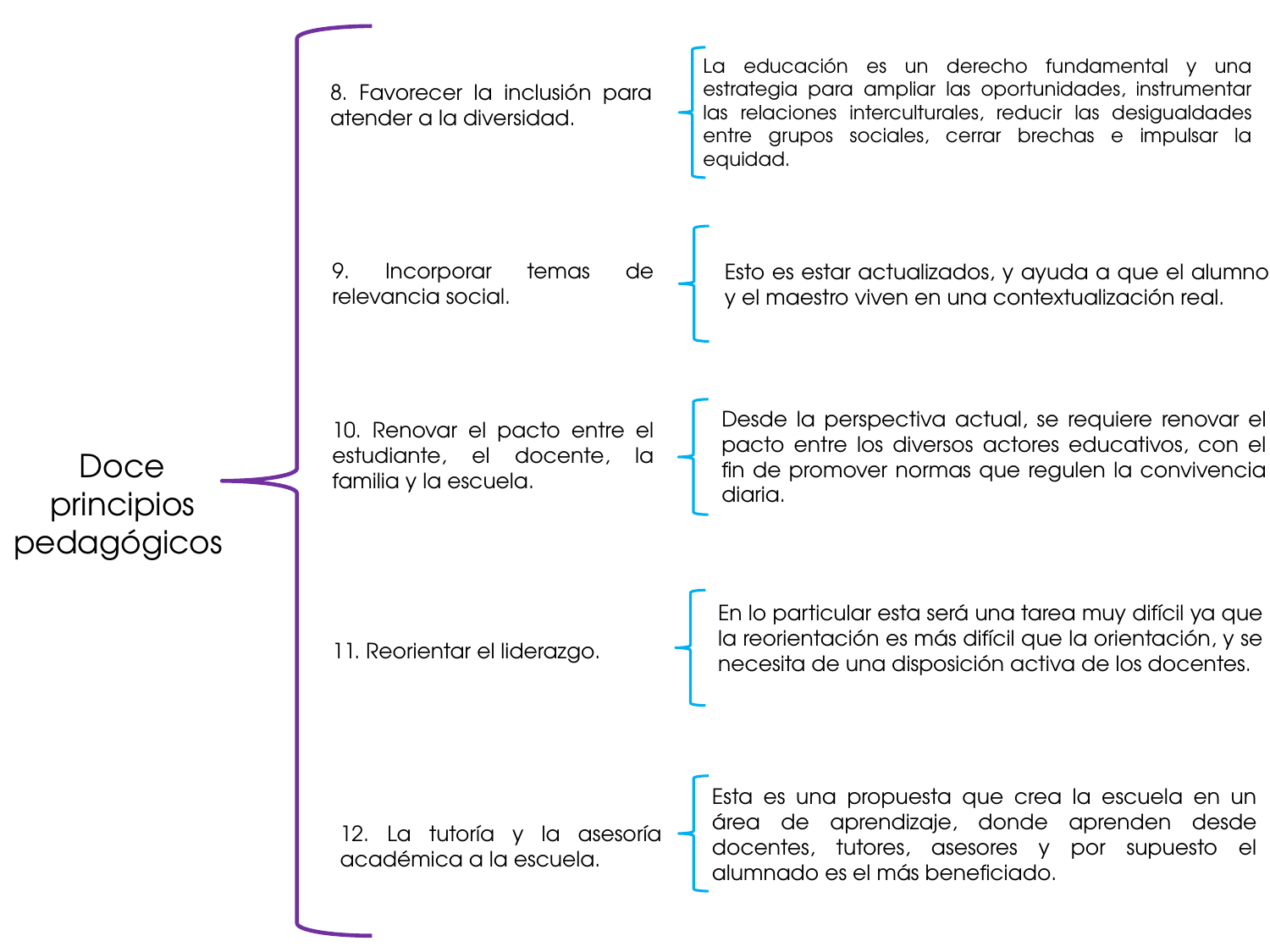

La educación es un derecho fundamental y una estrategia para ampliar las oportunidades, instrumentar las relaciones interculturales, reducir las desigualdades entre grupos sociales, cerrar brechas e impulsar la equidad.
8. Favorecer la inclusión para atender a la diversidad.

9. Incorporar temas de relevancia social.
Esto es estar actualizados, y ayuda a que el alumno y el maestro viven en una contextualización real.
Desde la perspectiva actual, se requiere renovar el pacto entre los diversos actores educativos, con el fin de promover normas que regulen la convivencia diaria.

10. Renovar el pacto entre el estudiante, el docente, la familia y la escuela.
Doce principios pedagógicos

En lo particular esta será una tarea muy difícil ya que la reorientación es más difícil que la orientación, y se necesita de una disposición activa de los docentes.
11. Reorientar el liderazgo.

Esta es una propuesta que crea la escuela en un área de aprendizaje, donde aprenden desde docentes, tutores, asesores y por supuesto el alumnado es el más beneficiado.
12. La tutoría y la asesoría académica a la escuela.